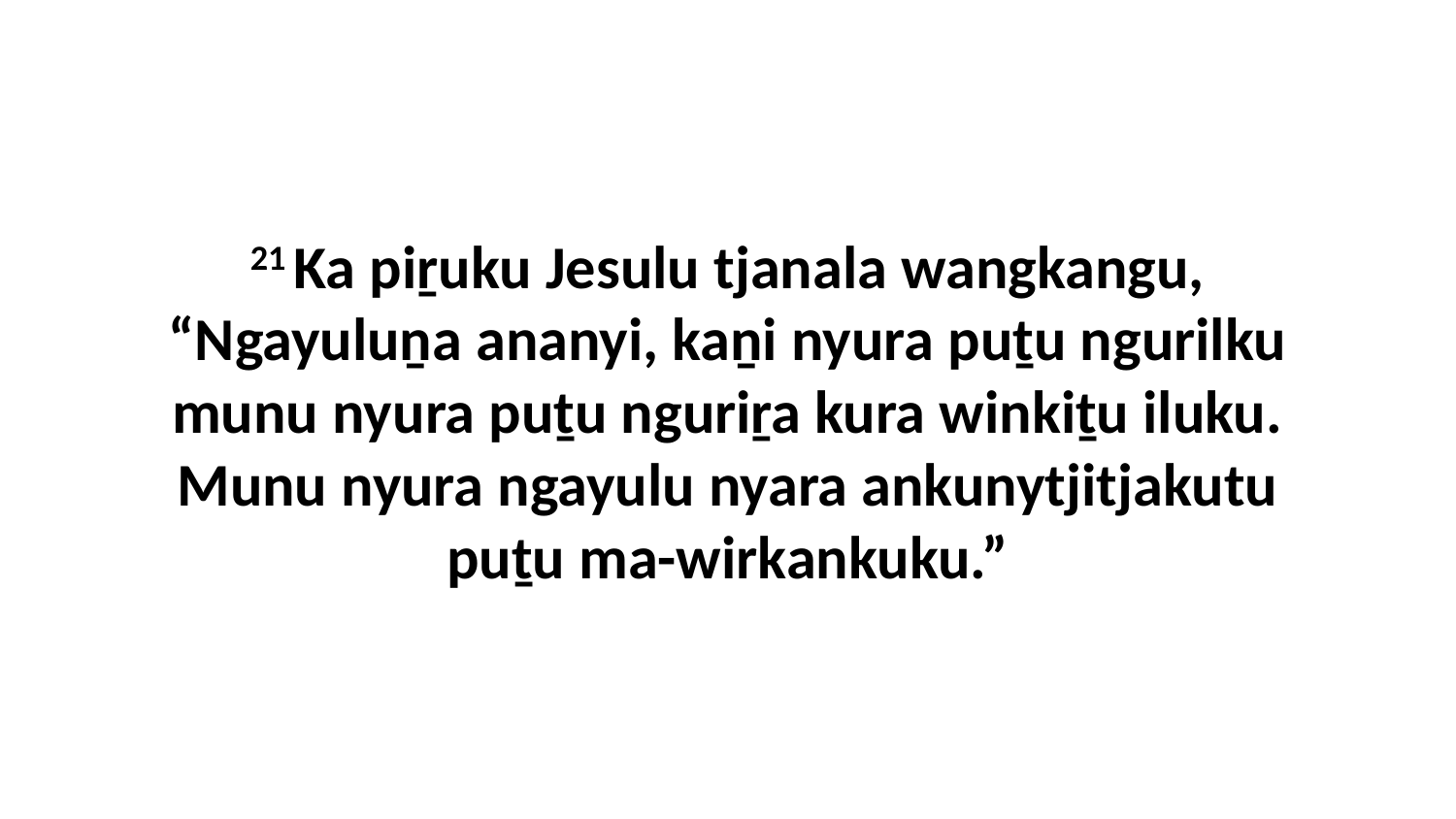

21 Ka piṟuku Jesulu tjanala wangkangu, “Ngayuluṉa ananyi, kaṉi nyura puṯu ngurilku munu nyura puṯu nguriṟa kura winkiṯu iluku. Munu nyura ngayulu nyara ankunytjitjakutu puṯu ma-wirkankuku.”